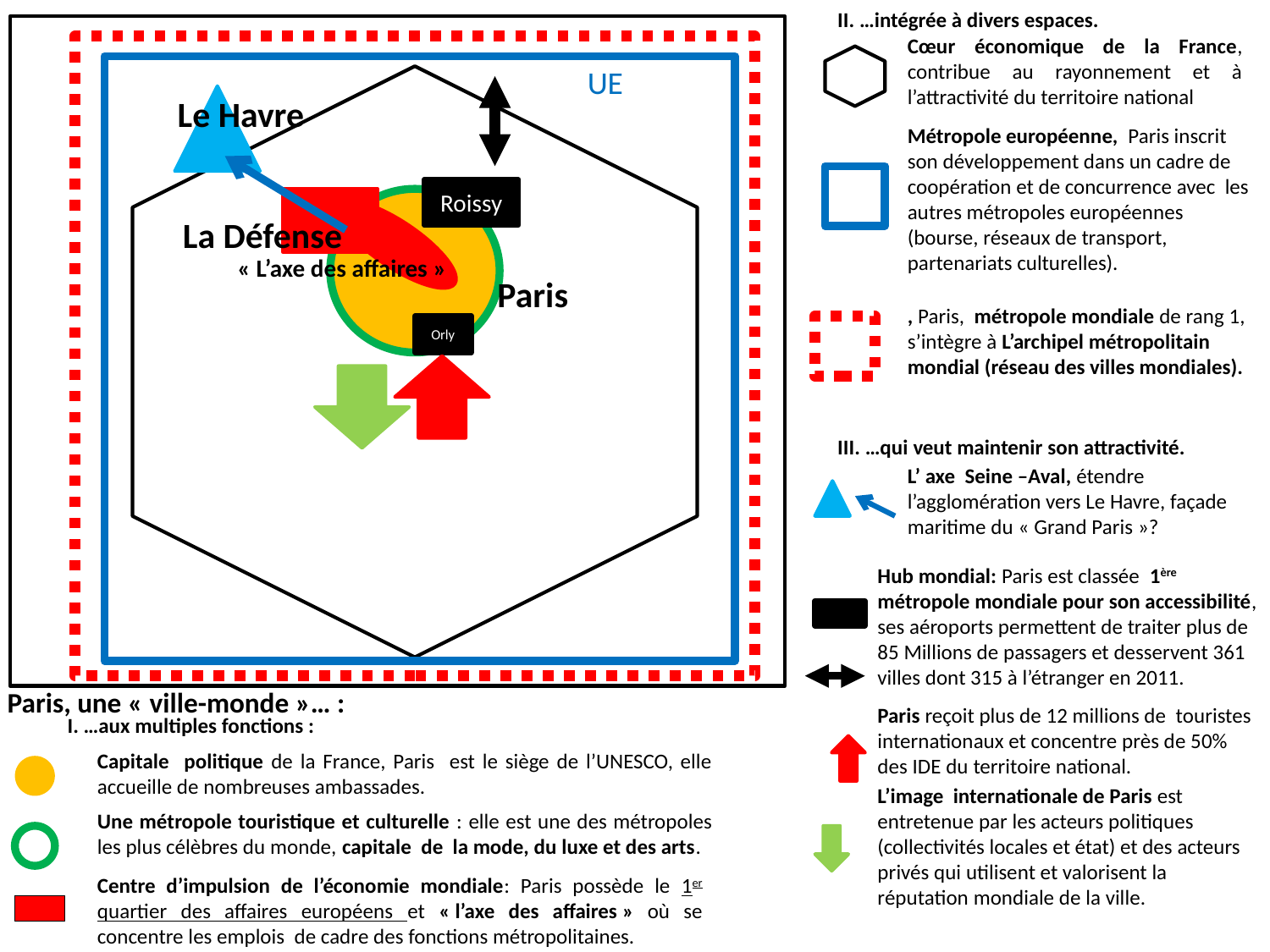

II. …intégrée à divers espaces.

Cœur économique de la France, contribue au rayonnement et à l’attractivité du territoire national

UE

Le Havre

Métropole européenne,  Paris inscrit son développement dans un cadre de coopération et de concurrence avec  les autres métropoles européennes (bourse, réseaux de transport,  partenariats culturelles).

Roissy

La Défense

« L’axe des affaires »
Paris
, Paris,  métropole mondiale de rang 1, s’intègre à L’archipel métropolitain mondial (réseau des villes mondiales).
Orly

III. …qui veut maintenir son attractivité.
L’ axe  Seine –Aval, étendre l’agglomération vers Le Havre, façade maritime du « Grand Paris »?

Hub mondial: Paris est classée  1ère métropole mondiale pour son accessibilité, ses aéroports permettent de traiter plus de 85 Millions de passagers et desservent 361 villes dont 315 à l’étranger en 2011.

Paris, une « ville-monde »… :
Paris reçoit plus de 12 millions de  touristes internationaux et concentre près de 50%  des IDE du territoire national.
I. …aux multiples fonctions :

Capitale  politique de la France, Paris  est le siège de l’UNESCO, elle accueille de nombreuses ambassades.

L’image  internationale de Paris est entretenue par les acteurs politiques (collectivités locales et état) et des acteurs privés qui utilisent et valorisent la réputation mondiale de la ville.
Une métropole touristique et culturelle : elle est une des métropoles les plus célèbres du monde, capitale  de  la mode, du luxe et des arts.

Centre d’impulsion de l’économie mondiale: Paris possède le 1er quartier des affaires européens et « l’axe des affaires » où se concentre les emplois  de cadre des fonctions métropolitaines.